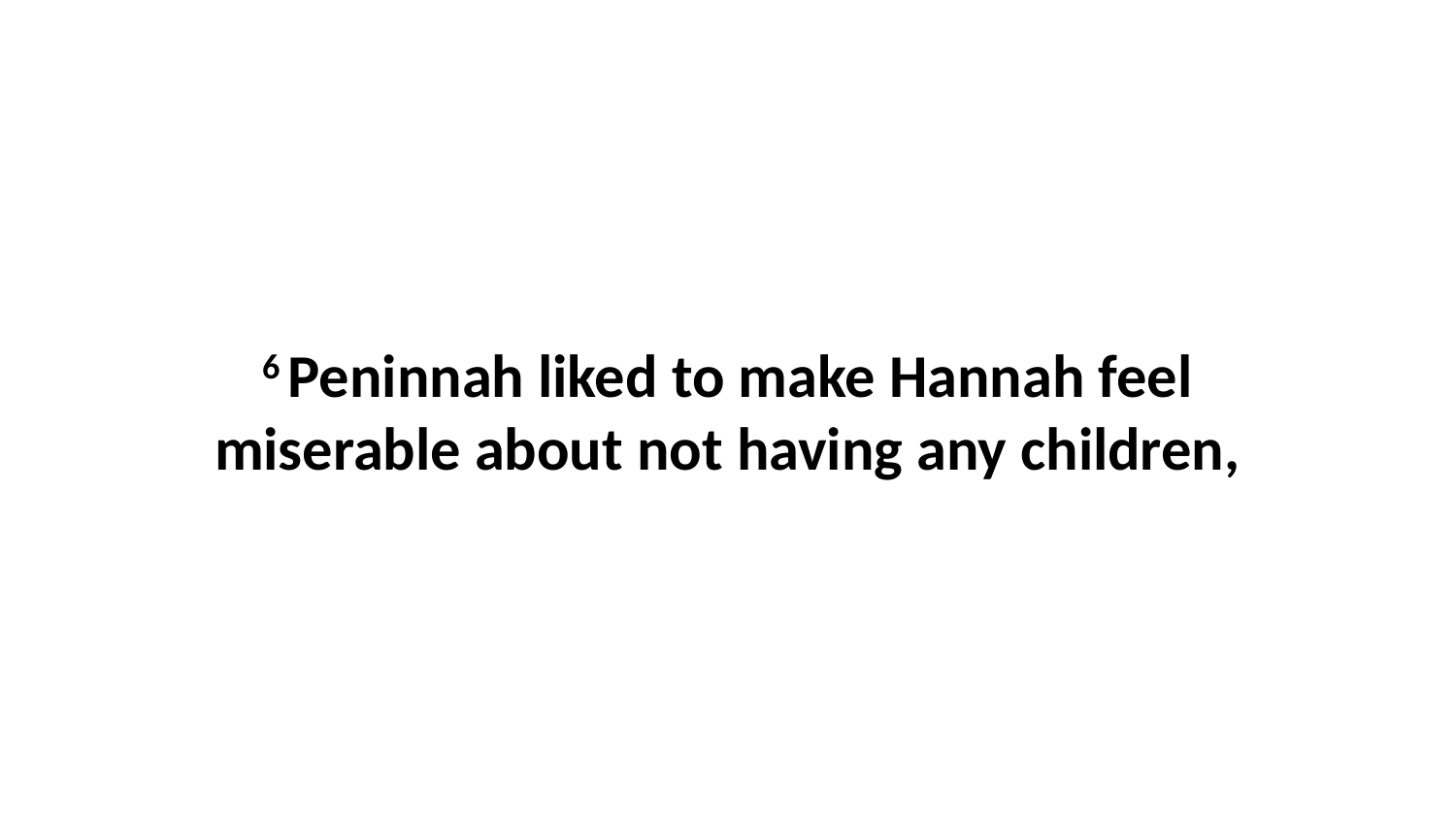

6 Peninnah liked to make Hannah feel miserable about not having any children,